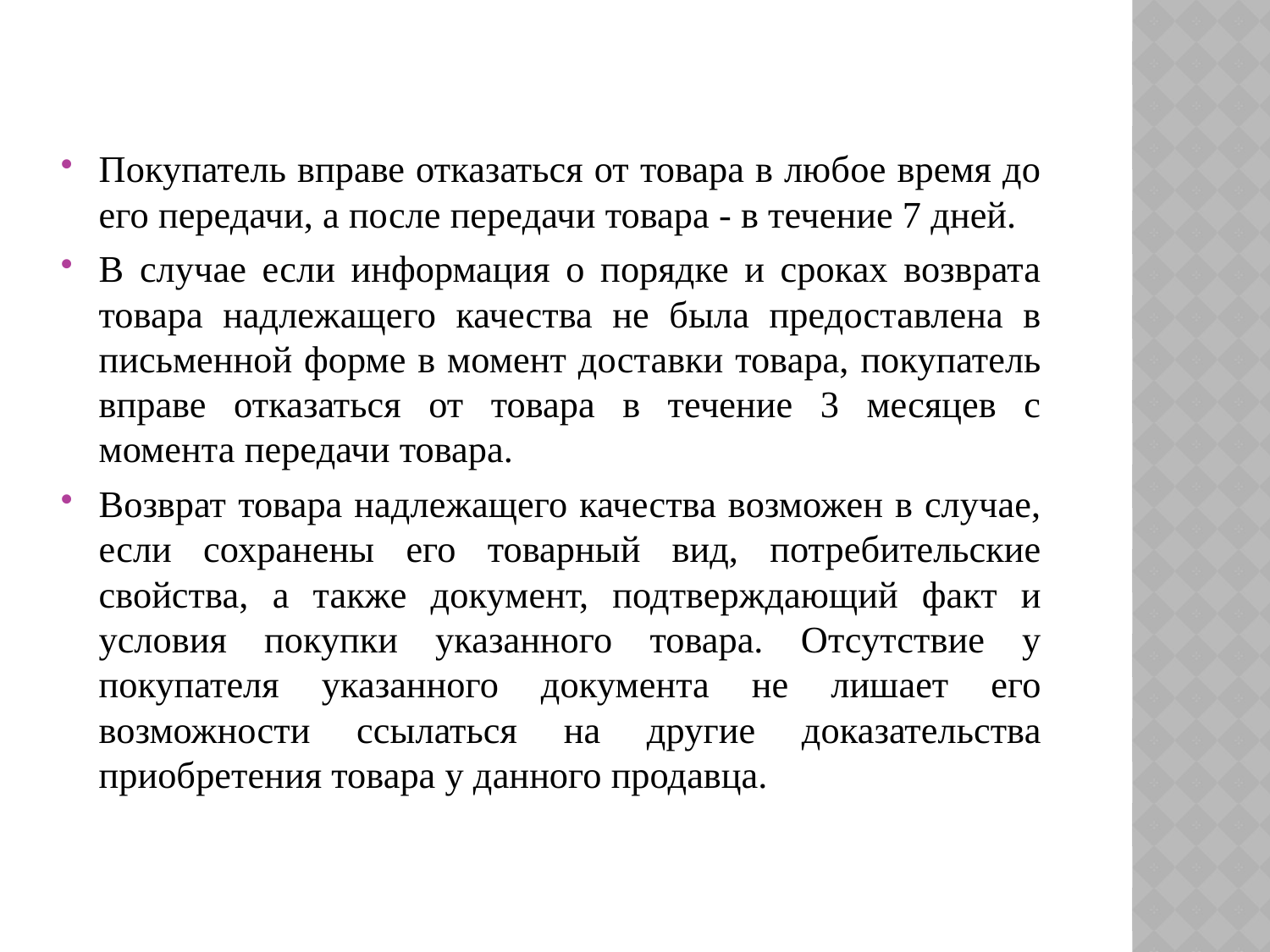

Покупатель вправе отказаться от товара в любое время до его передачи, а после передачи товара - в течение 7 дней.
В случае если информация о порядке и сроках возврата товара надлежащего качества не была предоставлена в письменной форме в момент доставки товара, покупатель вправе отказаться от товара в течение 3 месяцев с момента передачи товара.
Возврат товара надлежащего качества возможен в случае, если сохранены его товарный вид, потребительские свойства, а также документ, подтверждающий факт и условия покупки указанного товара. Отсутствие у покупателя указанного документа не лишает его возможности ссылаться на другие доказательства приобретения товара у данного продавца.